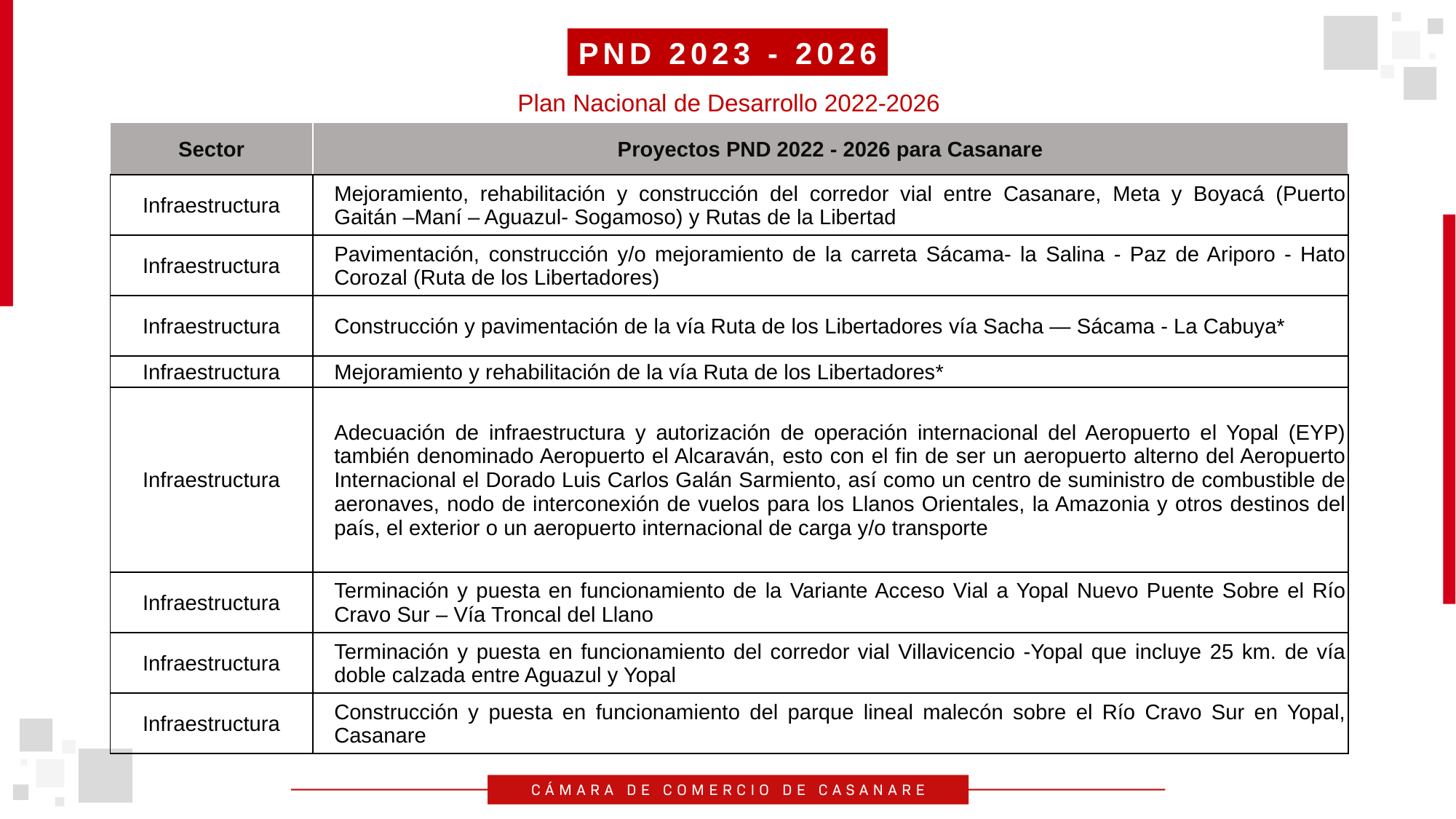

PND 2023 - 2026
Plan Nacional de Desarrollo 2022-2026
| Sector | Proyectos PND 2022 - 2026 para Casanare |
| --- | --- |
| Infraestructura | Mejoramiento, rehabilitación y construcción del corredor vial entre Casanare, Meta y Boyacá (Puerto Gaitán –Maní – Aguazul- Sogamoso) y Rutas de la Libertad |
| Infraestructura | Pavimentación, construcción y/o mejoramiento de la carreta Sácama- la Salina - Paz de Ariporo - Hato Corozal (Ruta de los Libertadores) |
| Infraestructura | Construcción y pavimentación de la vía Ruta de los Libertadores vía Sacha — Sácama - La Cabuya\* |
| Infraestructura | Mejoramiento y rehabilitación de la vía Ruta de los Libertadores\* |
| Infraestructura | Adecuación de infraestructura y autorización de operación internacional del Aeropuerto el Yopal (EYP) también denominado Aeropuerto el Alcaraván, esto con el fin de ser un aeropuerto alterno del Aeropuerto Internacional el Dorado Luis Carlos Galán Sarmiento, así como un centro de suministro de combustible de aeronaves, nodo de interconexión de vuelos para los Llanos Orientales, la Amazonia y otros destinos del país, el exterior o un aeropuerto internacional de carga y/o transporte |
| Infraestructura | Terminación y puesta en funcionamiento de la Variante Acceso Vial a Yopal Nuevo Puente Sobre el Río Cravo Sur – Vía Troncal del Llano |
| Infraestructura | Terminación y puesta en funcionamiento del corredor vial Villavicencio -Yopal que incluye 25 km. de vía doble calzada entre Aguazul y Yopal |
| Infraestructura | Construcción y puesta en funcionamiento del parque lineal malecón sobre el Río Cravo Sur en Yopal, Casanare |